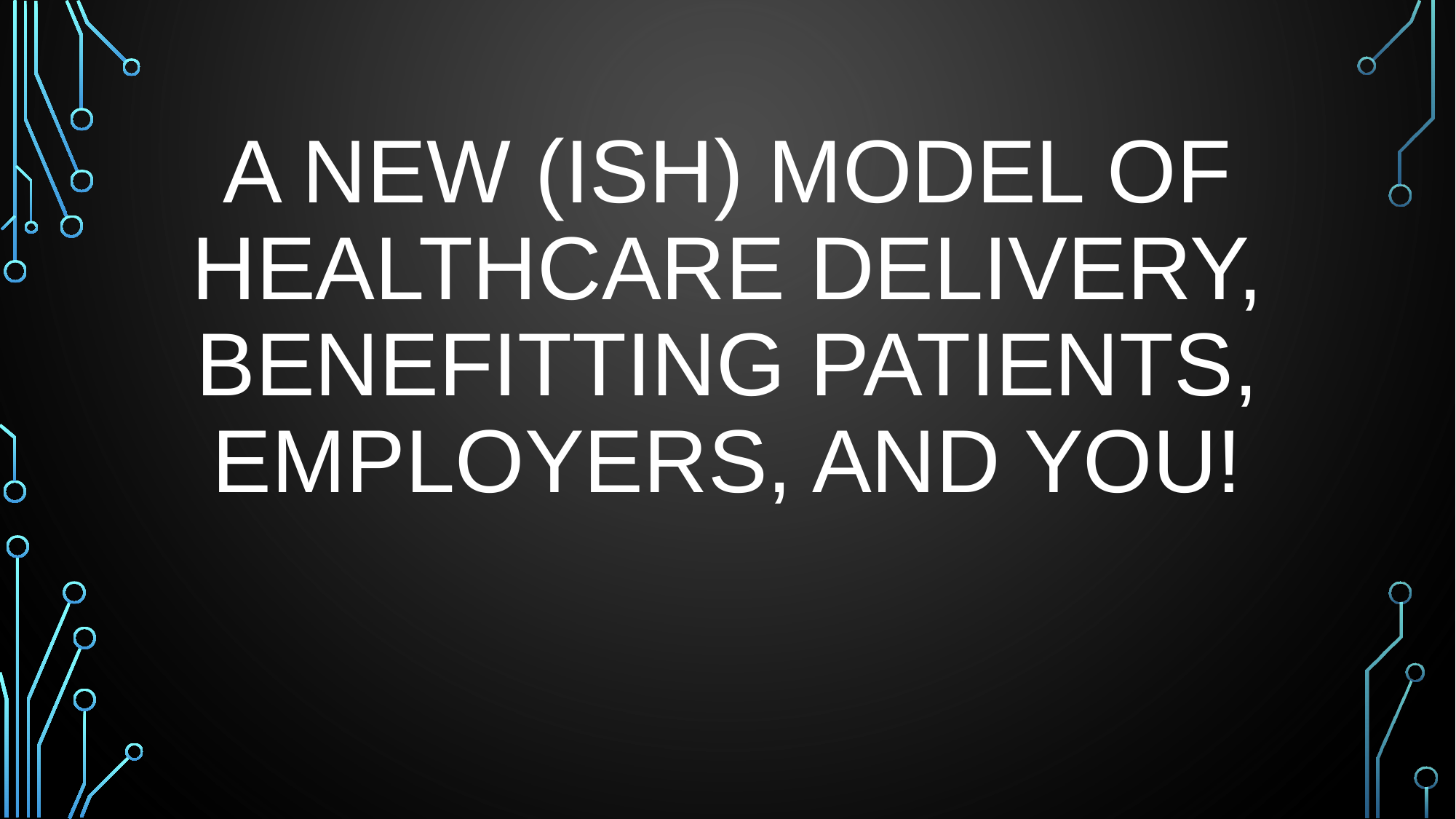

# A New (ish) Model of Healthcare Delivery, Benefitting Patients, Employers, and YOU!